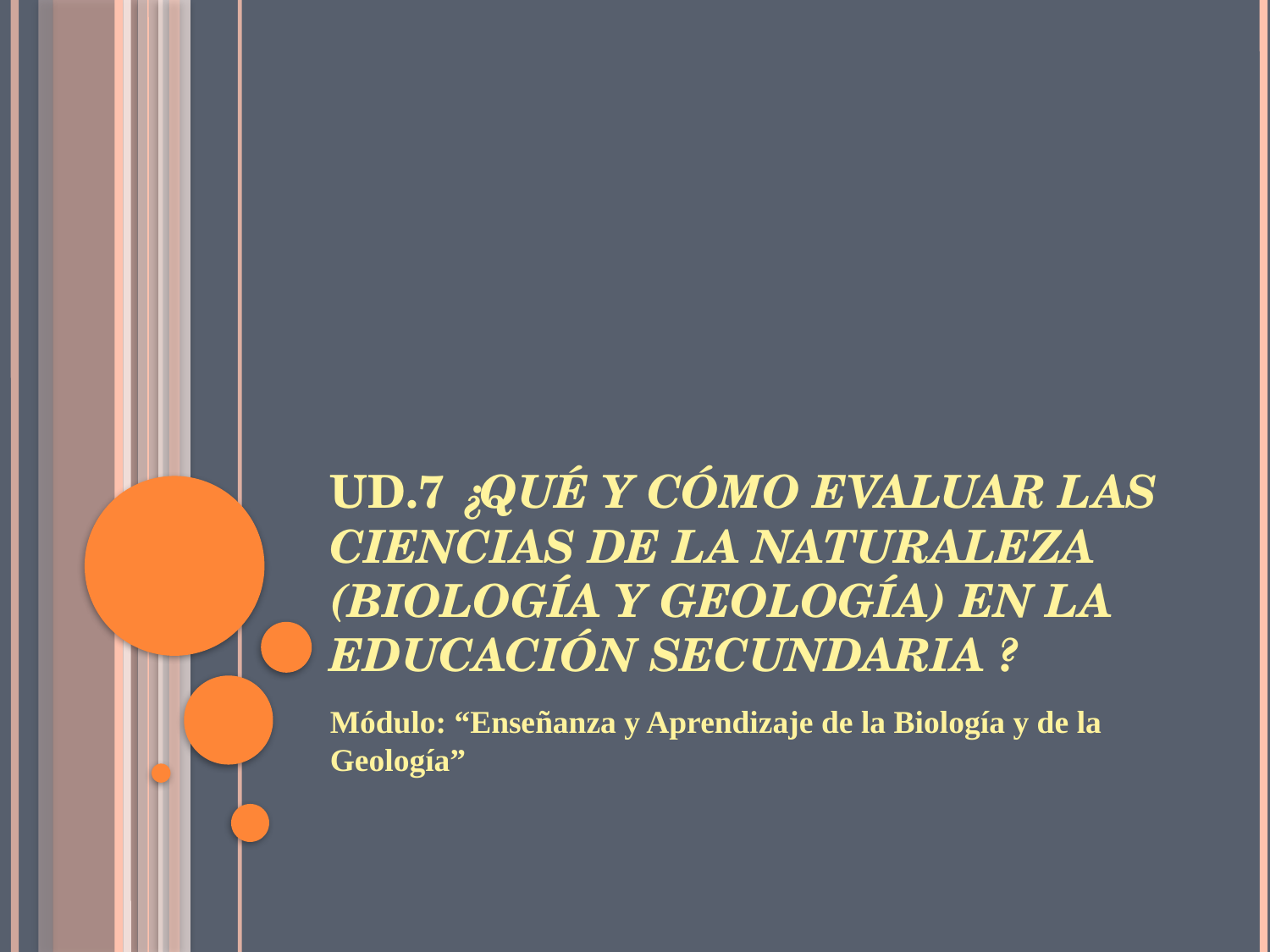

# UD.7 ¿Qué y cómo evaluar las Ciencias de la Naturaleza (Biología y Geología) en la Educación Secundaria ?
Módulo: “Enseñanza y Aprendizaje de la Biología y de la Geología”